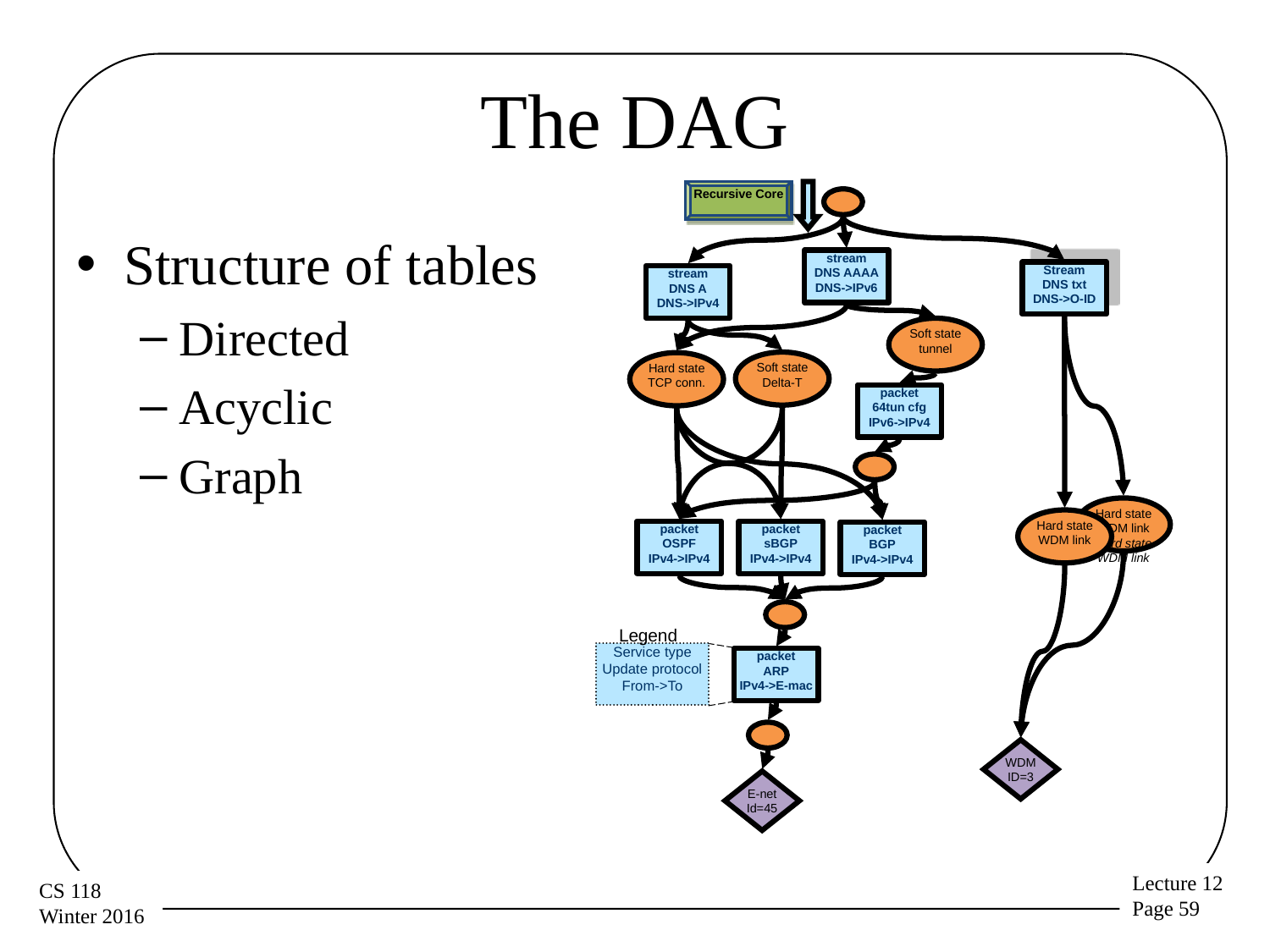

# The DAG

Recursive Core

stream
DNS AAAA
DNS->IPv6
Stream
DNS txt
DNS->O-ID
stream
DNS A
DNS->IPv4

Soft state
tunnel

Soft state
Delta-T
Hard state
TCP conn.

packet
64tun cfg
IPv6->IPv4

Hard state
WDM link
Hard state
WDM link
Hard state
WDM link
packet
OSPF
IPv4->IPv4
packet
sBGP
IPv4->IPv4
packet
BGP
IPv4->IPv4

Legend
Service type
Update protocol
From->To

packet
ARP
IPv4->E-mac

WDM
ID=3

E-net
Id=45
Structure of tables
Directed
Acyclic
Graph